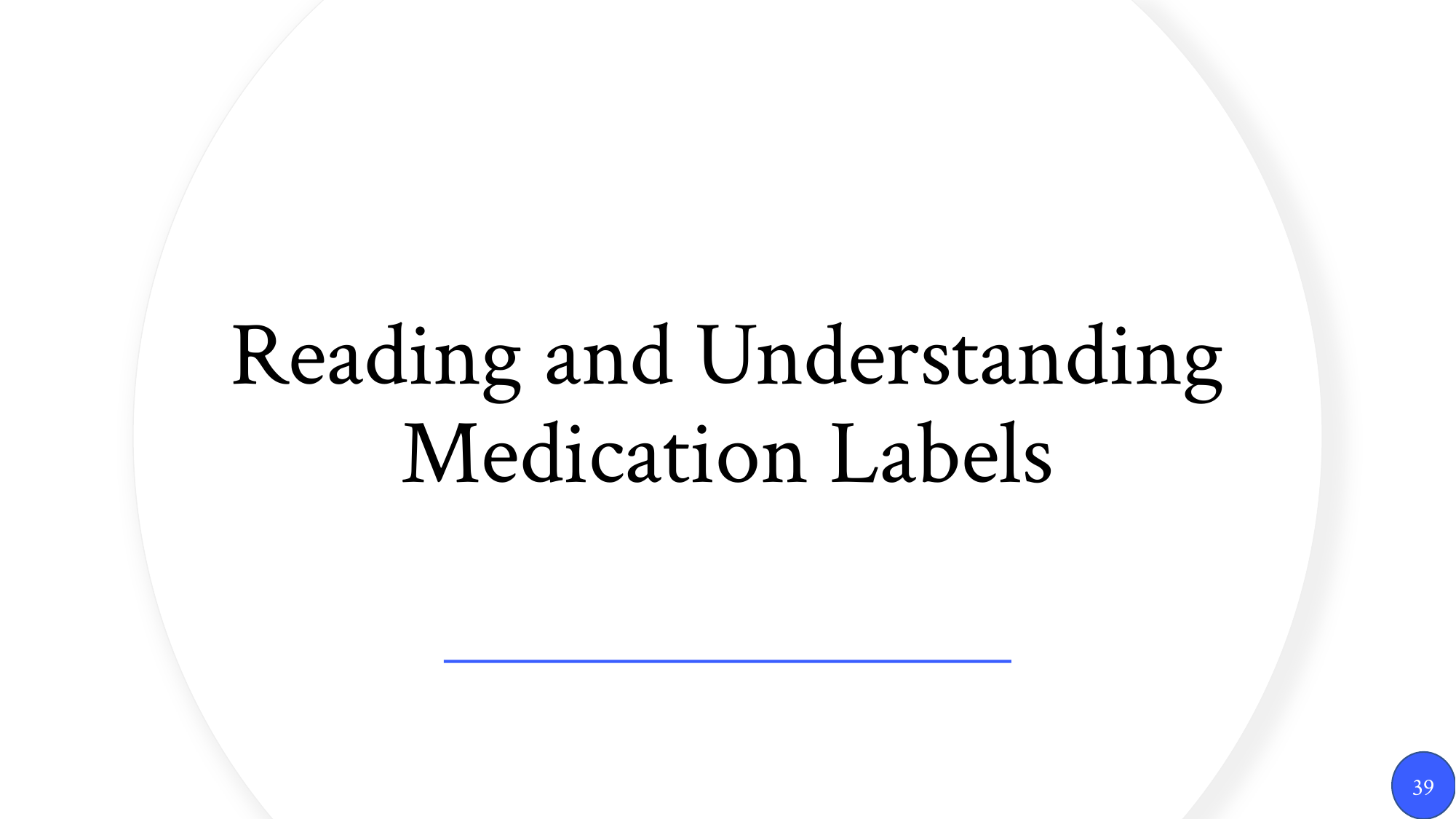

# Reading and Understanding Medication Labels

39